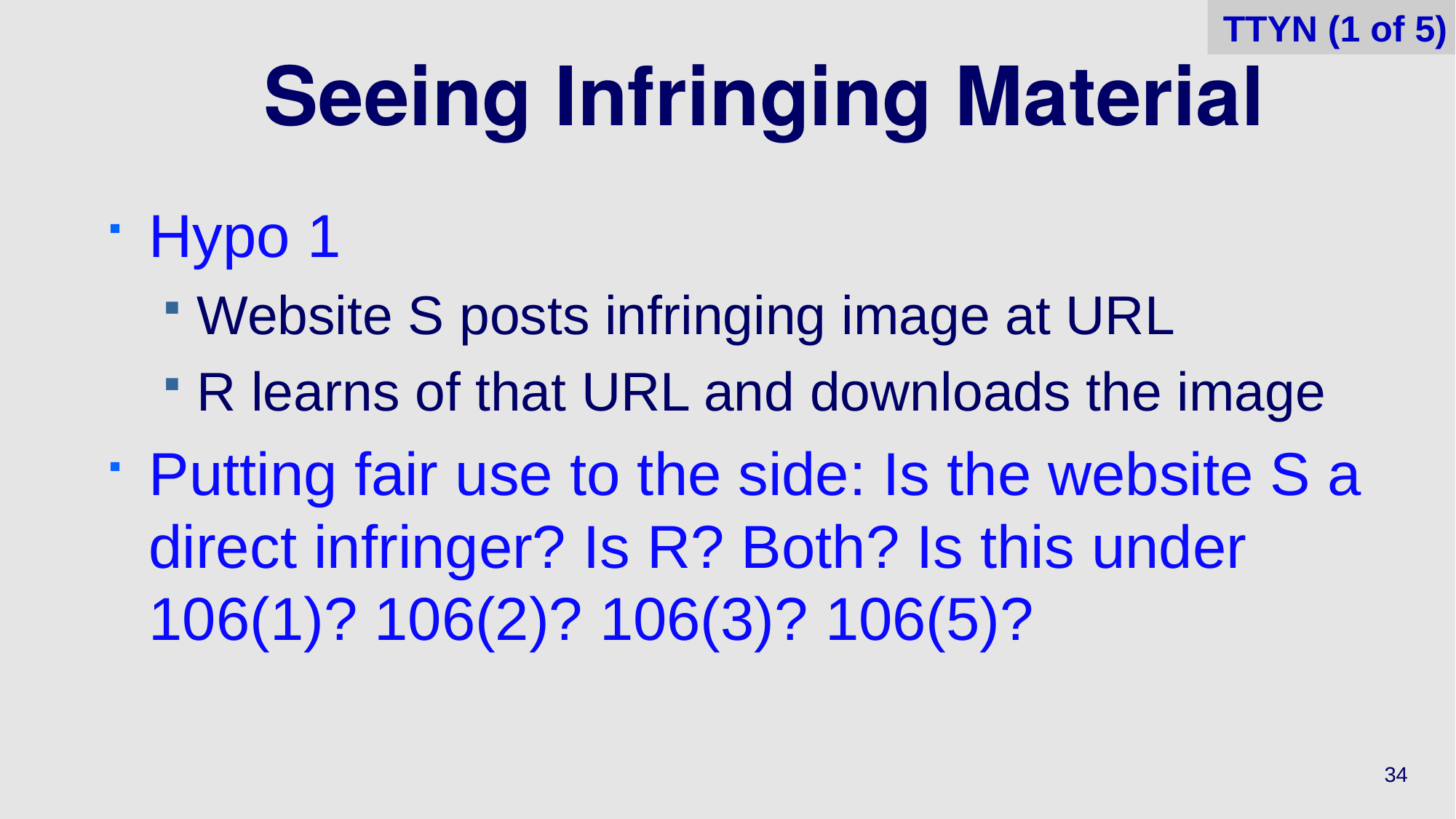

TTYN (1 of 5)
# Seeing Infringing Material
Hypo 1
Website S posts infringing image at URL
R learns of that URL and downloads the image
Putting fair use to the side: Is the website S a direct infringer? Is R? Both? Is this under 106(1)? 106(2)? 106(3)? 106(5)?
34